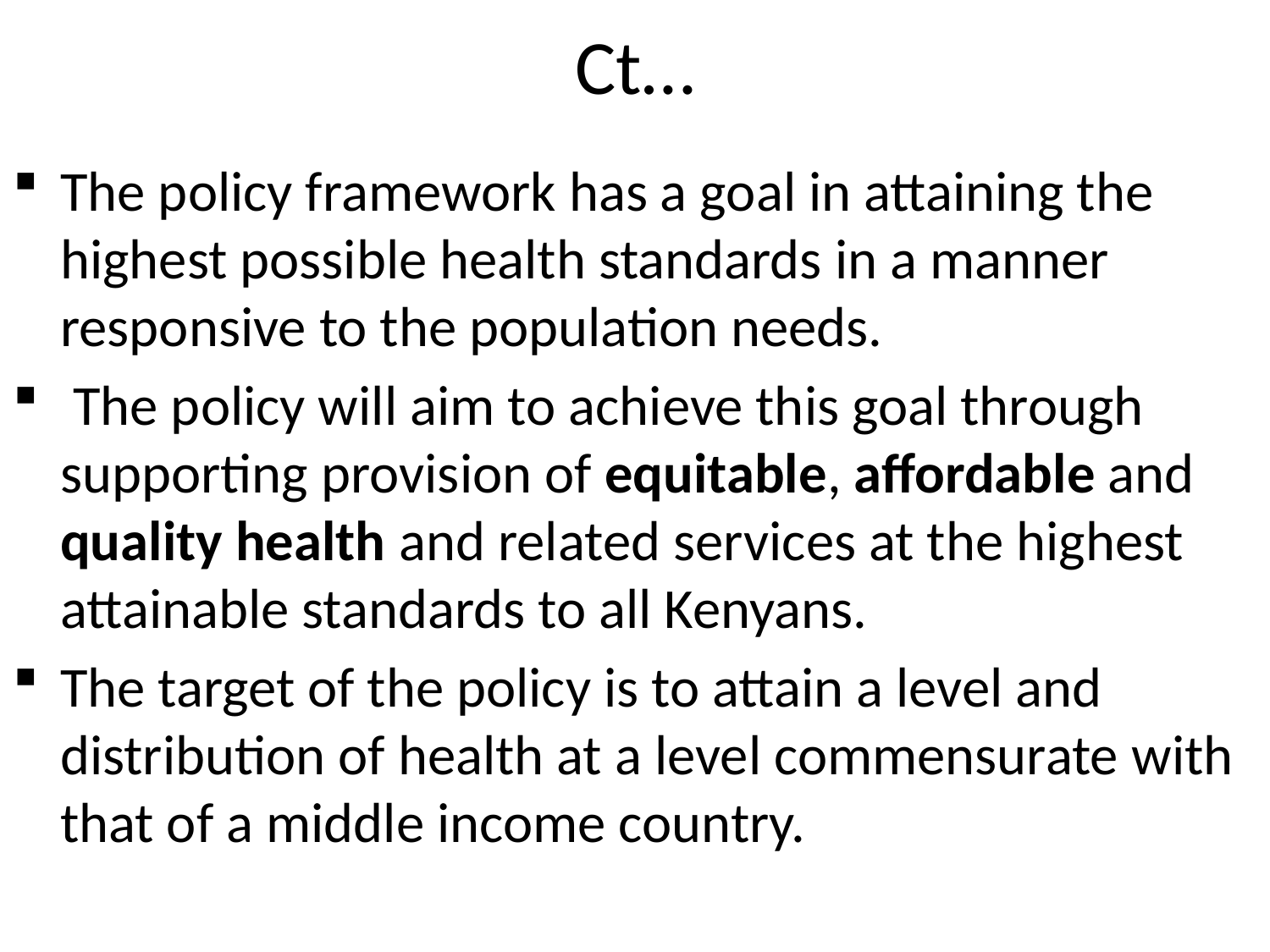

# Ct…
The policy framework has a goal in attaining the highest possible health standards in a manner responsive to the population needs.
 The policy will aim to achieve this goal through supporting provision of equitable, affordable and quality health and related services at the highest attainable standards to all Kenyans.
The target of the policy is to attain a level and distribution of health at a level commensurate with that of a middle income country.